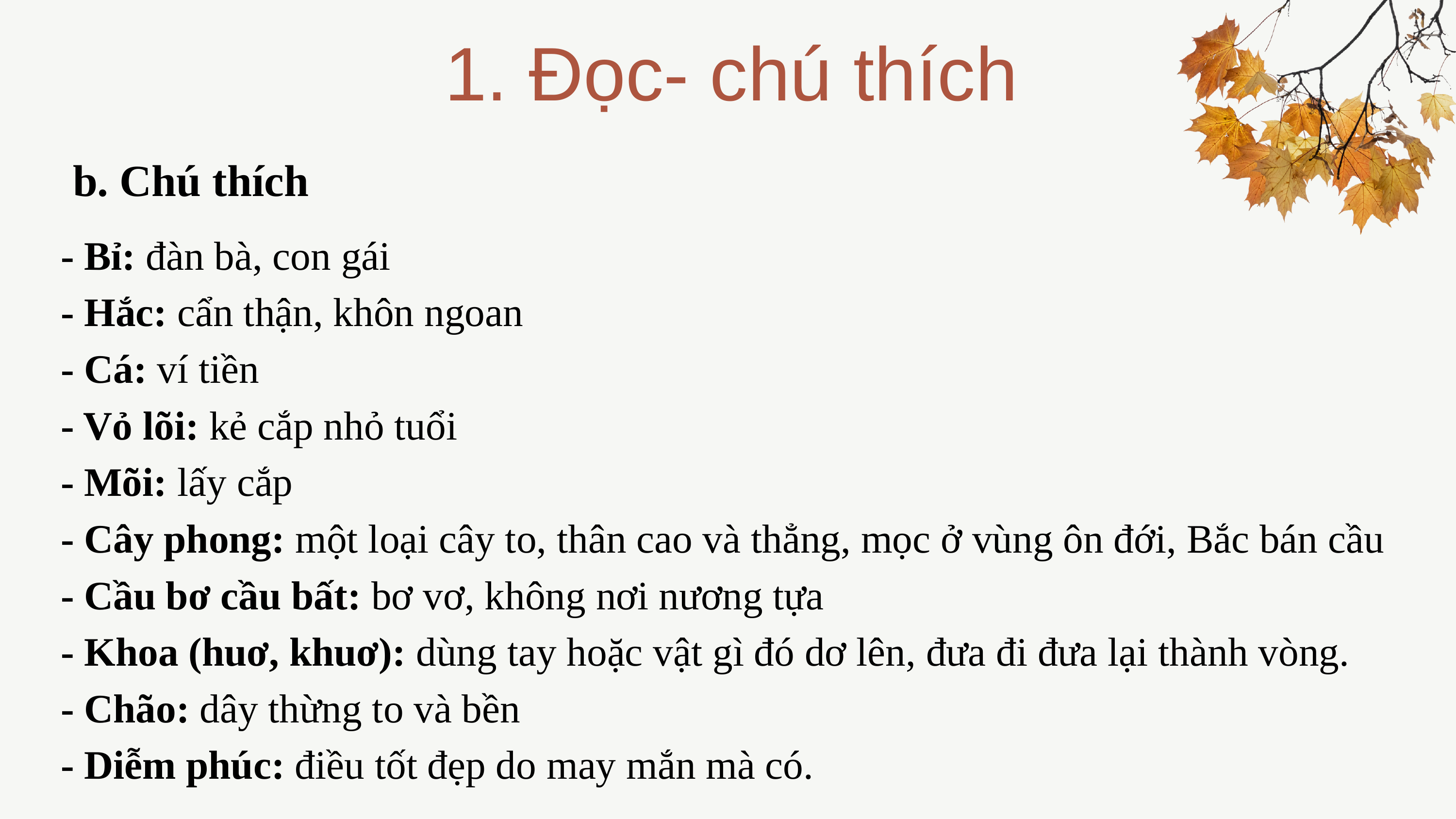

1. Đọc- chú thích
b. Chú thích
- Bỉ: đàn bà, con gái
- Hắc: cẩn thận, khôn ngoan
- Cá: ví tiền
- Vỏ lõi: kẻ cắp nhỏ tuổi
- Mõi: lấy cắp
- Cây phong: một loại cây to, thân cao và thẳng, mọc ở vùng ôn đới, Bắc bán cầu
- Cầu bơ cầu bất: bơ vơ, không nơi nương tựa
- Khoa (huơ, khuơ): dùng tay hoặc vật gì đó dơ lên, đưa đi đưa lại thành vòng.
- Chão: dây thừng to và bền
- Diễm phúc: điều tốt đẹp do may mắn mà có.